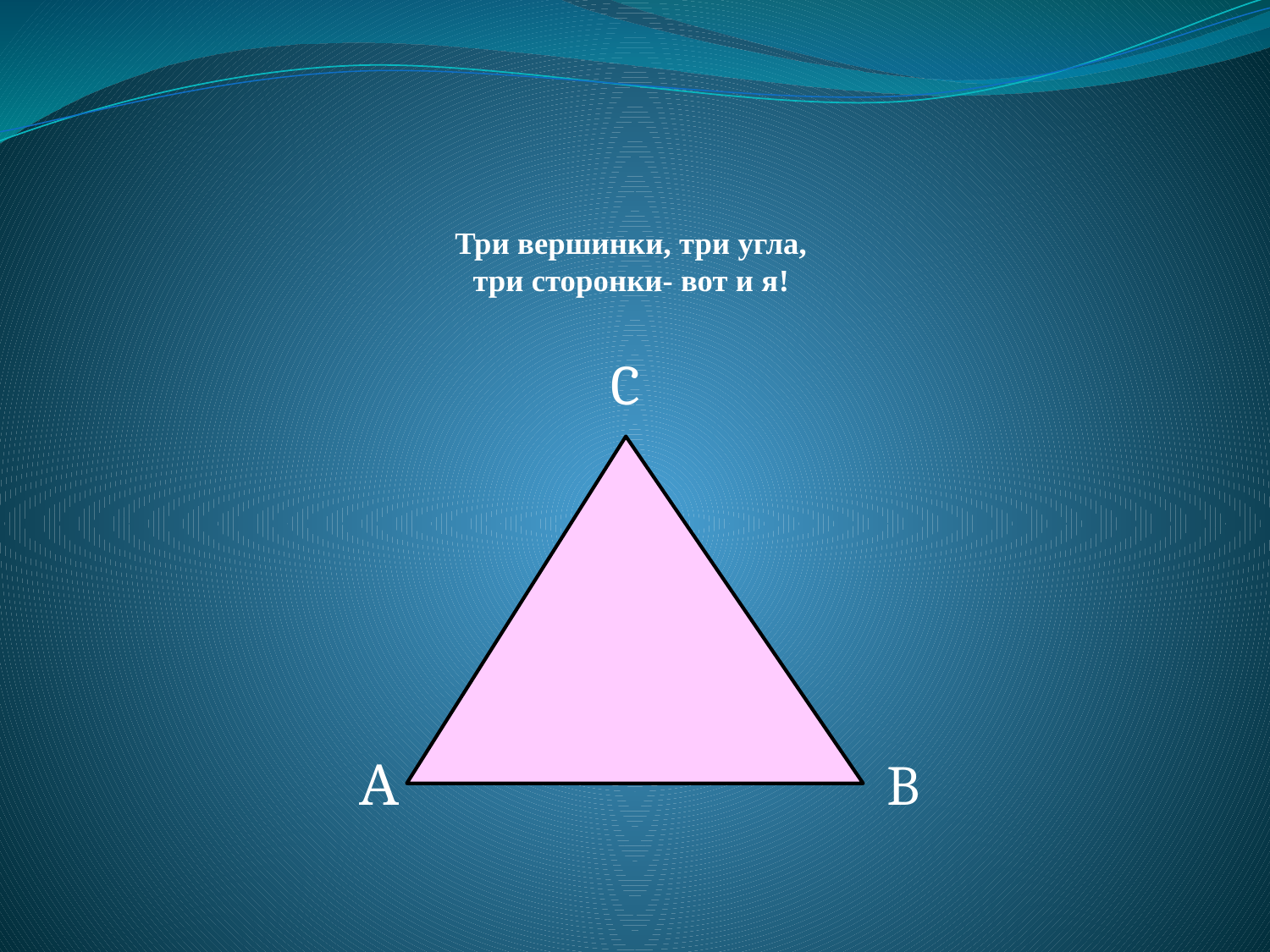

# Три вершинки, три угла, три сторонки- вот и я!
                                           C

                       А                                       B